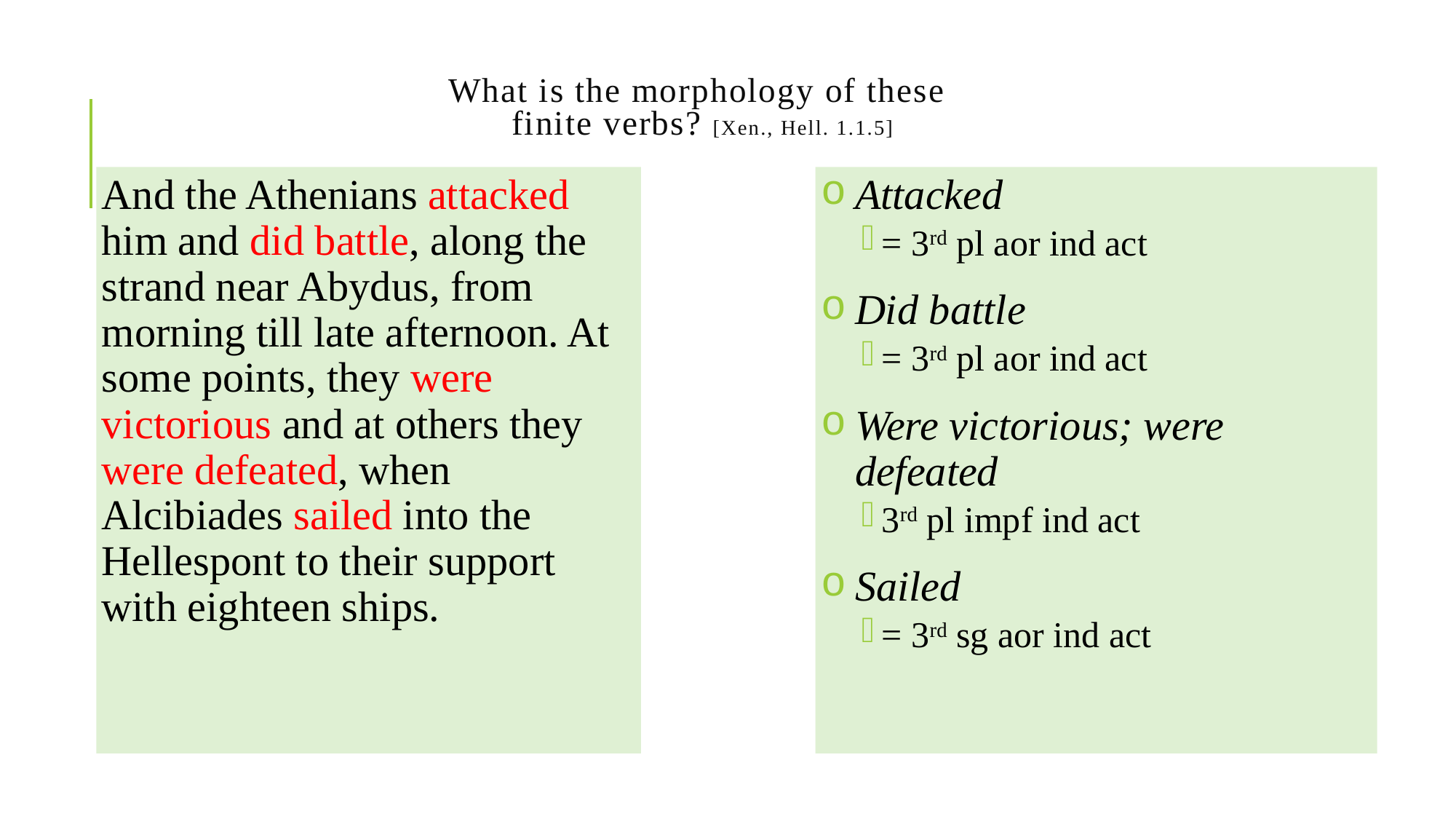

# What is the morphology of these finite verbs? [Xen., Hell. 1.1.5]
Attacked
= 3rd pl aor ind act
Did battle
= 3rd pl aor ind act
Were victorious; were defeated
3rd pl impf ind act
Sailed
= 3rd sg aor ind act

And the Athenians attacked him and did battle, along the strand near Abydus, from morning till late afternoon. At some points, they were victorious and at others they were defeated, when Alcibiades sailed into the Hellespont to their support with eighteen ships.